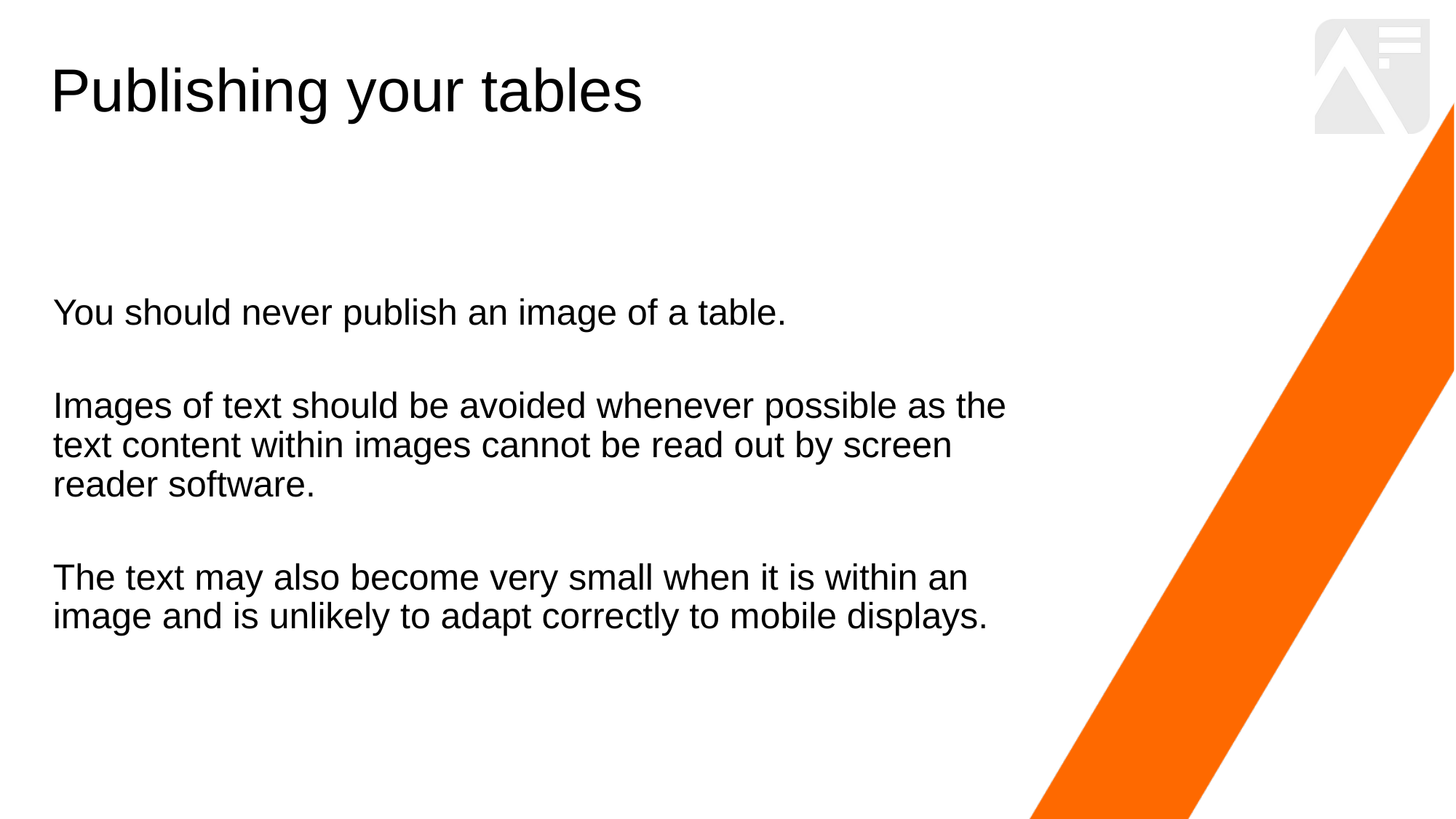

# Publishing your tables
You should never publish an image of a table.

Images of text should be avoided whenever possible as the text content within images cannot be read out by screen reader software.

The text may also become very small when it is within an image and is unlikely to adapt correctly to mobile displays.